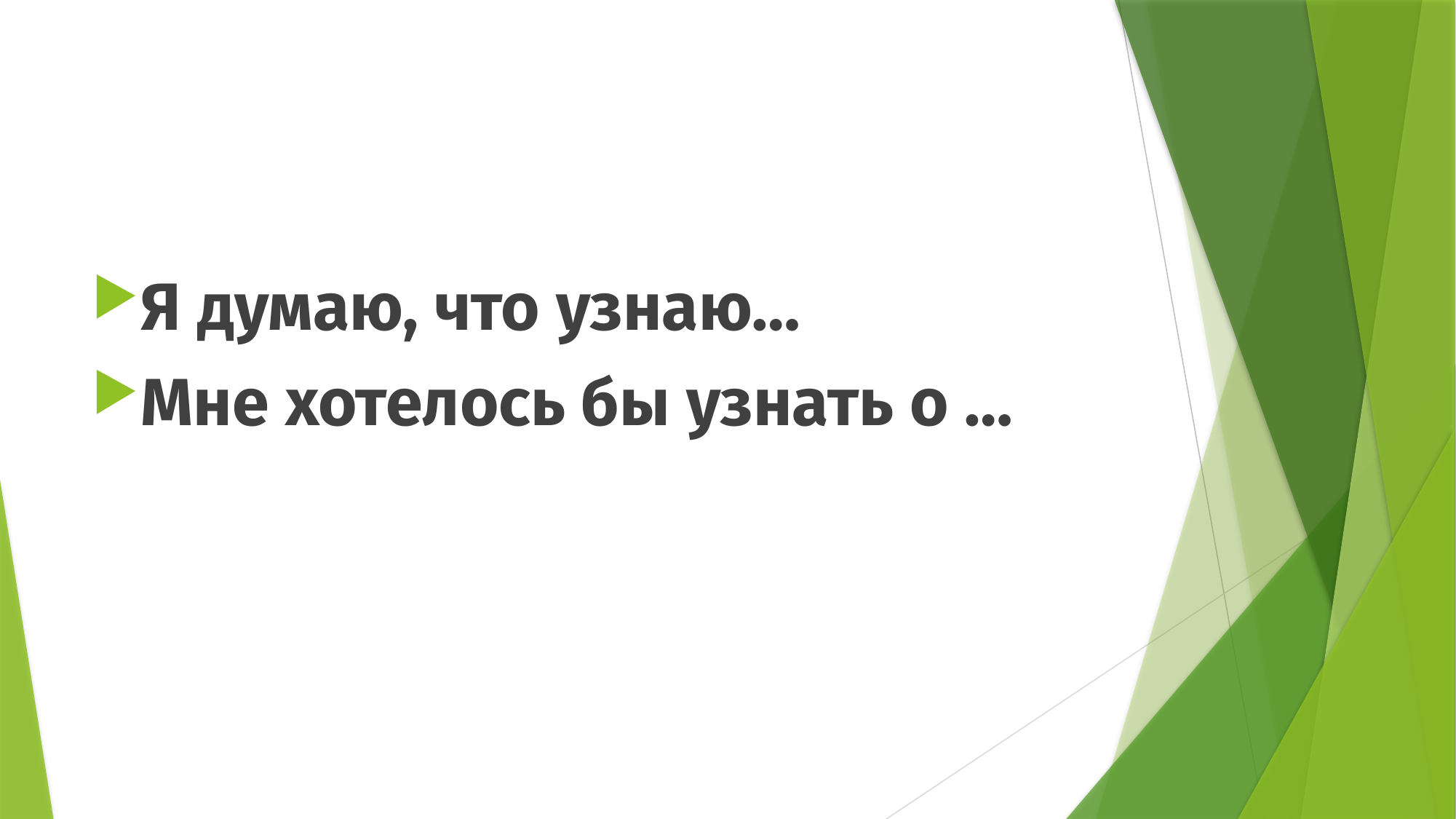

#
Я думаю, что узнаю…
Мне хотелось бы узнать о …